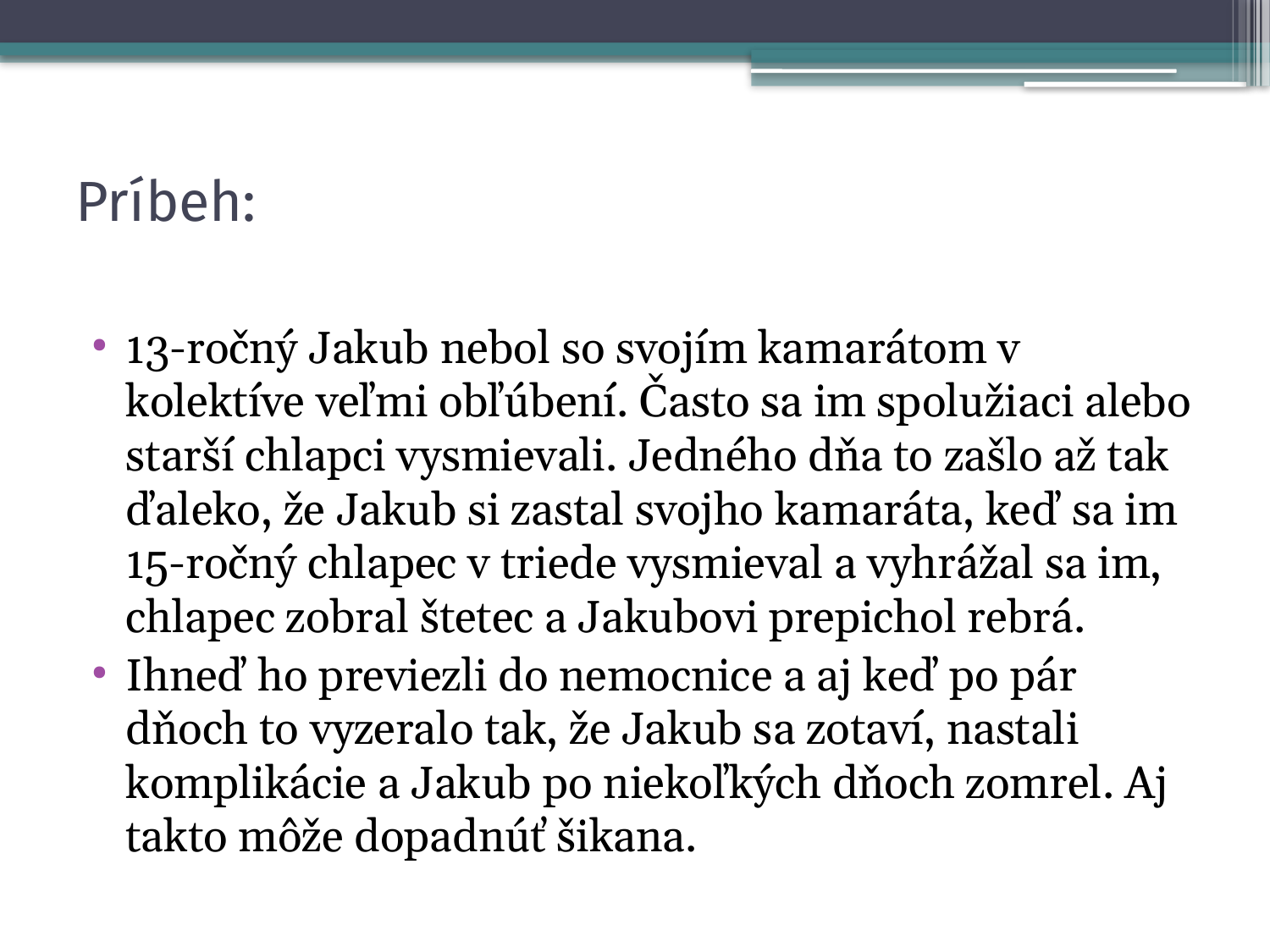

# Príbeh:
13-ročný Jakub nebol so svojím kamarátom v kolektíve veľmi obľúbení. Často sa im spolužiaci alebo starší chlapci vysmievali. Jedného dňa to zašlo až tak ďaleko, že Jakub si zastal svojho kamaráta, keď sa im 15-ročný chlapec v triede vysmieval a vyhrážal sa im,  chlapec zobral štetec a Jakubovi prepichol rebrá.
Ihneď ho previezli do nemocnice a aj keď po pár dňoch to vyzeralo tak, že Jakub sa zotaví, nastali komplikácie a Jakub po niekoľkých dňoch zomrel. Aj takto môže dopadnúť šikana.